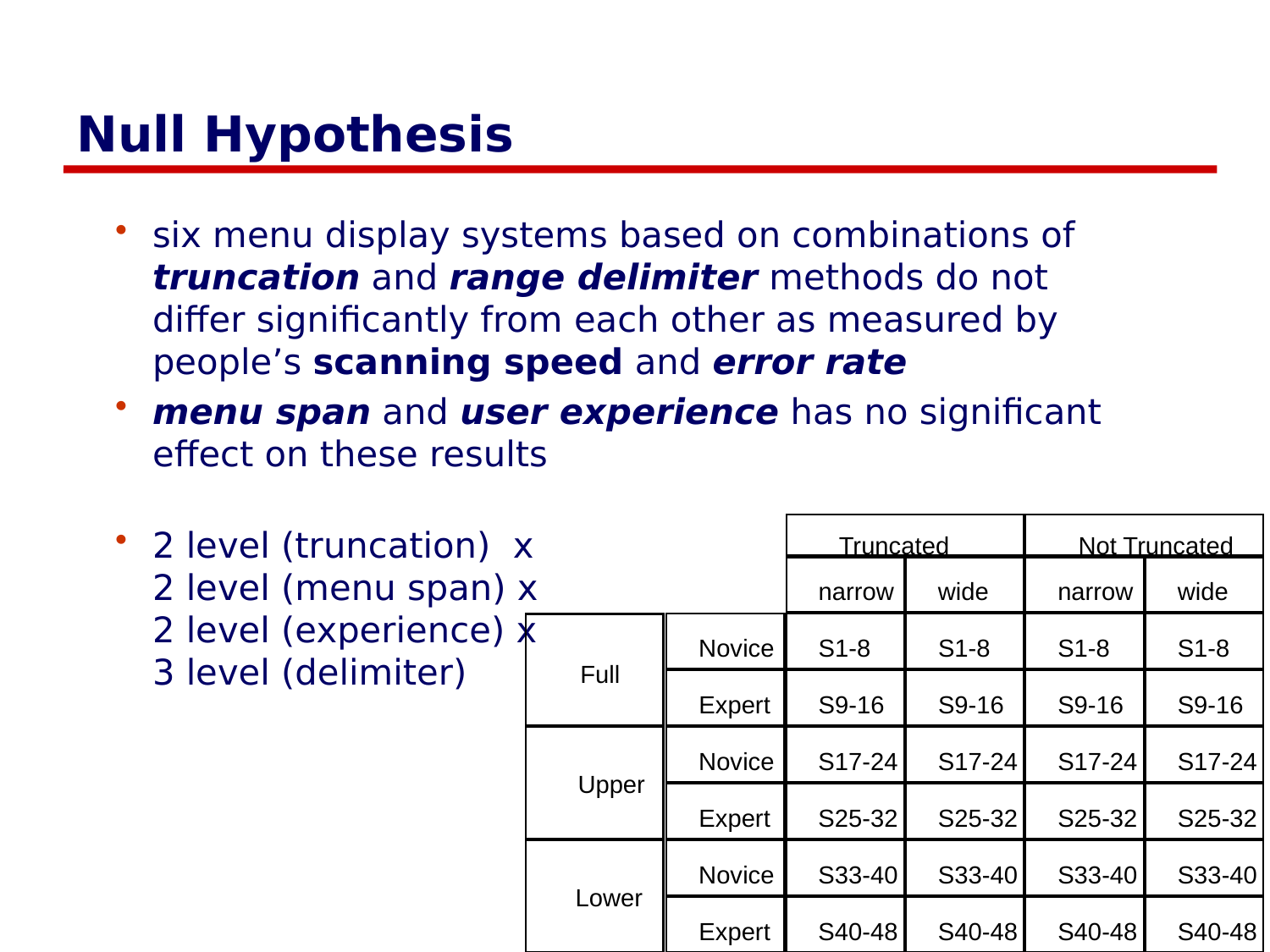

# Null Hypothesis
six menu display systems based on combinations of truncation and range delimiter methods do not differ significantly from each other as measured by people’s scanning speed and error rate
menu span and user experience has no significant effect on these results
2 level (truncation)  x
2 level (menu span) x
2 level (experience) x
3 level (delimiter)

Truncated

Not Truncated

narrow

wide

narrow

wide

Novice

S1-8

S1-8

S1-8

S1-8
Full

Expert

S9-16

S9-16

S9-16

S9-16

Novice

S17-24

S17-24

S17-24

S17-24
Upper

Expert

S25-32

S25-32

S25-32

S25-32

Novice

S33-40

S33-40

S33-40

S33-40
Lower

Expert

S40-48

S40-48

S40-48

S40-48